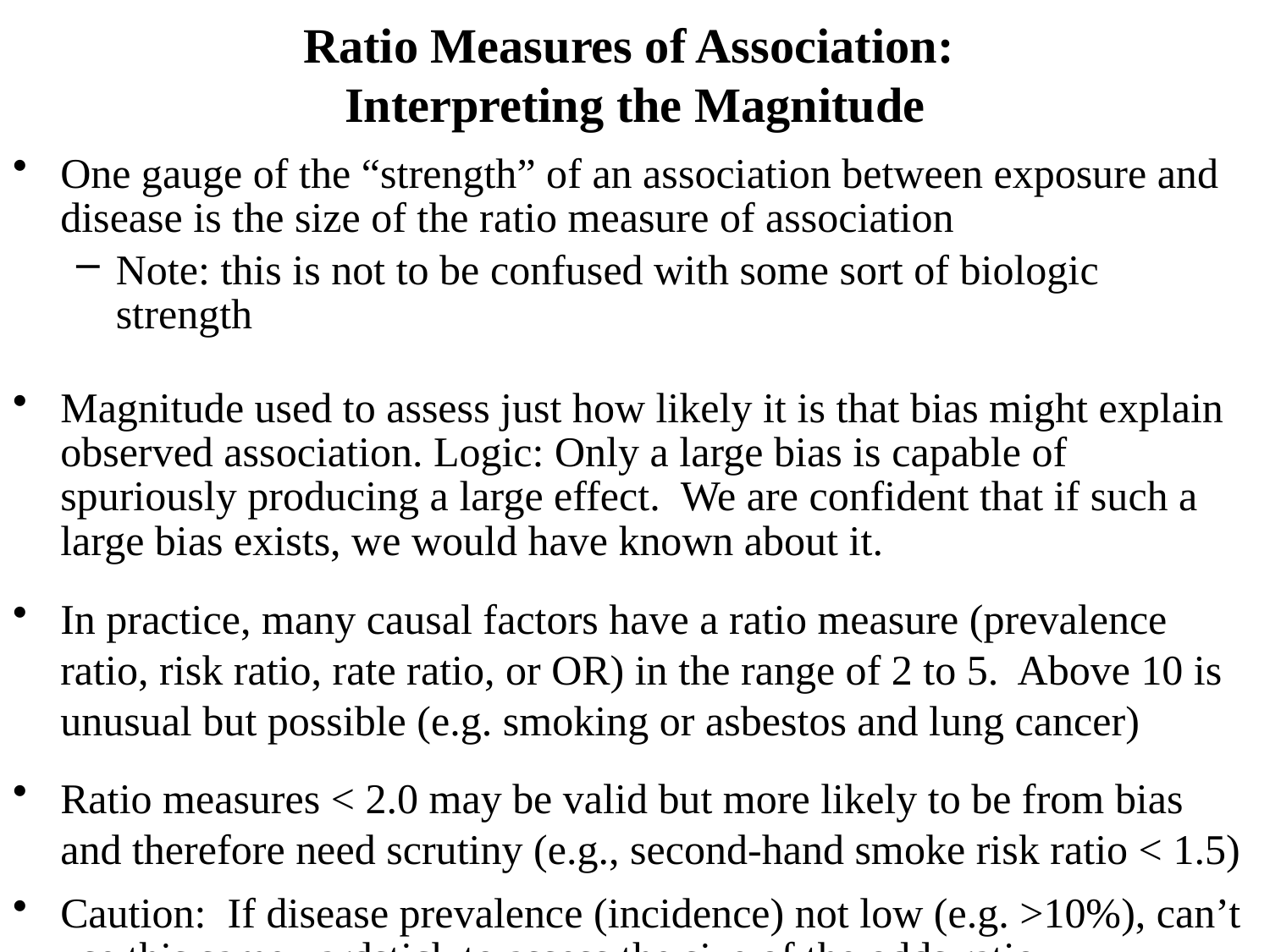

# Ratio Measures of Association: Interpreting the Magnitude
One gauge of the “strength” of an association between exposure and disease is the size of the ratio measure of association
Note: this is not to be confused with some sort of biologic strength

Magnitude used to assess just how likely it is that bias might explain observed association. Logic: Only a large bias is capable of spuriously producing a large effect.  We are confident that if such a large bias exists, we would have known about it.

In practice, many causal factors have a ratio measure (prevalence ratio, risk ratio, rate ratio, or OR) in the range of 2 to 5.  Above 10 is unusual but possible (e.g. smoking or asbestos and lung cancer)

Ratio measures < 2.0 may be valid but more likely to be from bias and therefore need scrutiny (e.g., second-hand smoke risk ratio < 1.5)

Caution:  If disease prevalence (incidence) not low (e.g. >10%), can’t use this same yardstick to assess the size of the odds ratio.